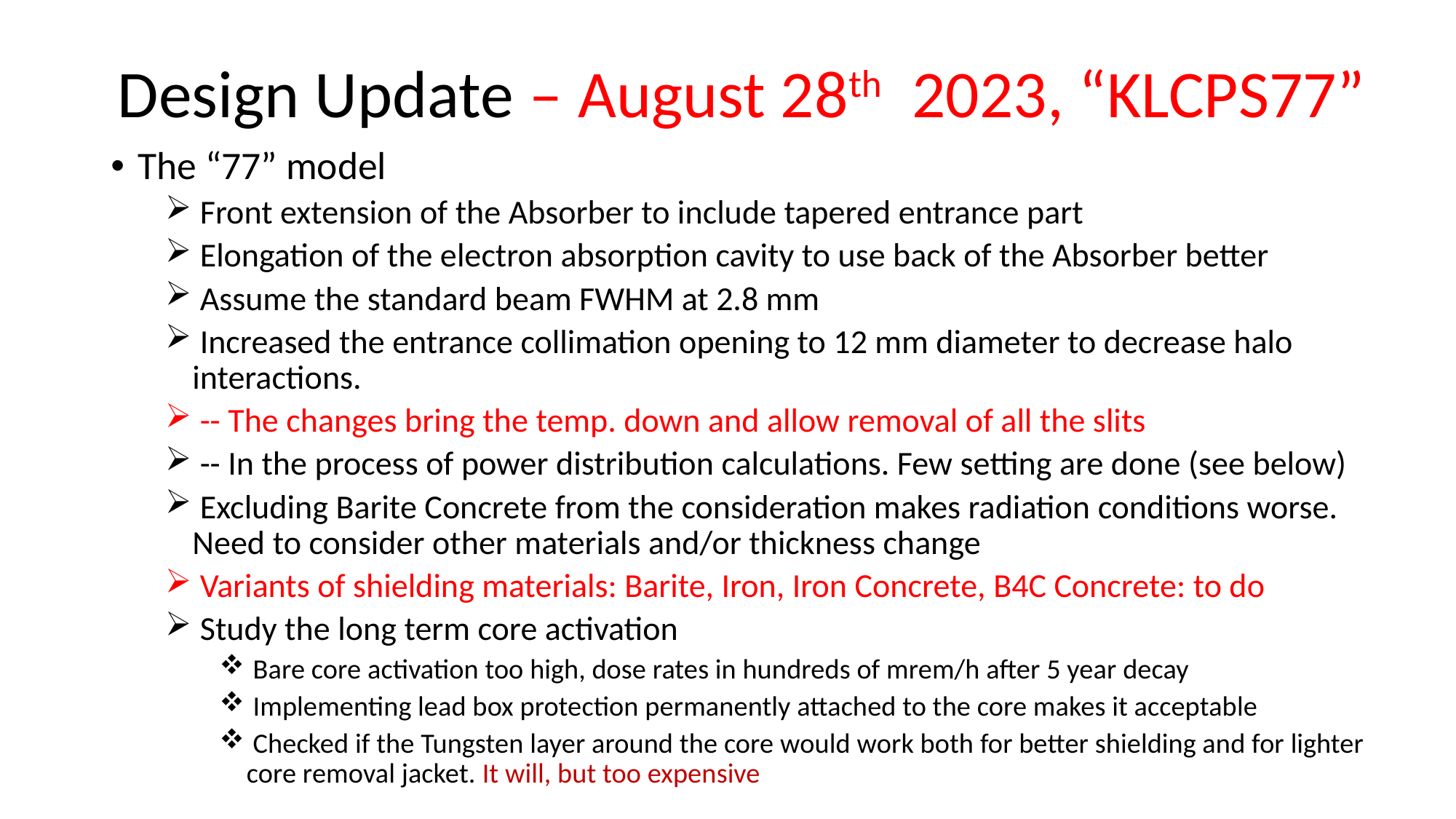

# Design Update – August 28th  2023, “KLCPS77”
The “77” model
 Front extension of the Absorber to include tapered entrance part
 Elongation of the electron absorption cavity to use back of the Absorber better
 Assume the standard beam FWHM at 2.8 mm
 Increased the entrance collimation opening to 12 mm diameter to decrease halo interactions.
 -- The changes bring the temp. down and allow removal of all the slits
 -- In the process of power distribution calculations. Few setting are done (see below)
 Excluding Barite Concrete from the consideration makes radiation conditions worse. Need to consider other materials and/or thickness change
 Variants of shielding materials: Barite, Iron, Iron Concrete, B4C Concrete: to do
 Study the long term core activation
 Bare core activation too high, dose rates in hundreds of mrem/h after 5 year decay
 Implementing lead box protection permanently attached to the core makes it acceptable
 Checked if the Tungsten layer around the core would work both for better shielding and for lighter core removal jacket. It will, but too expensive